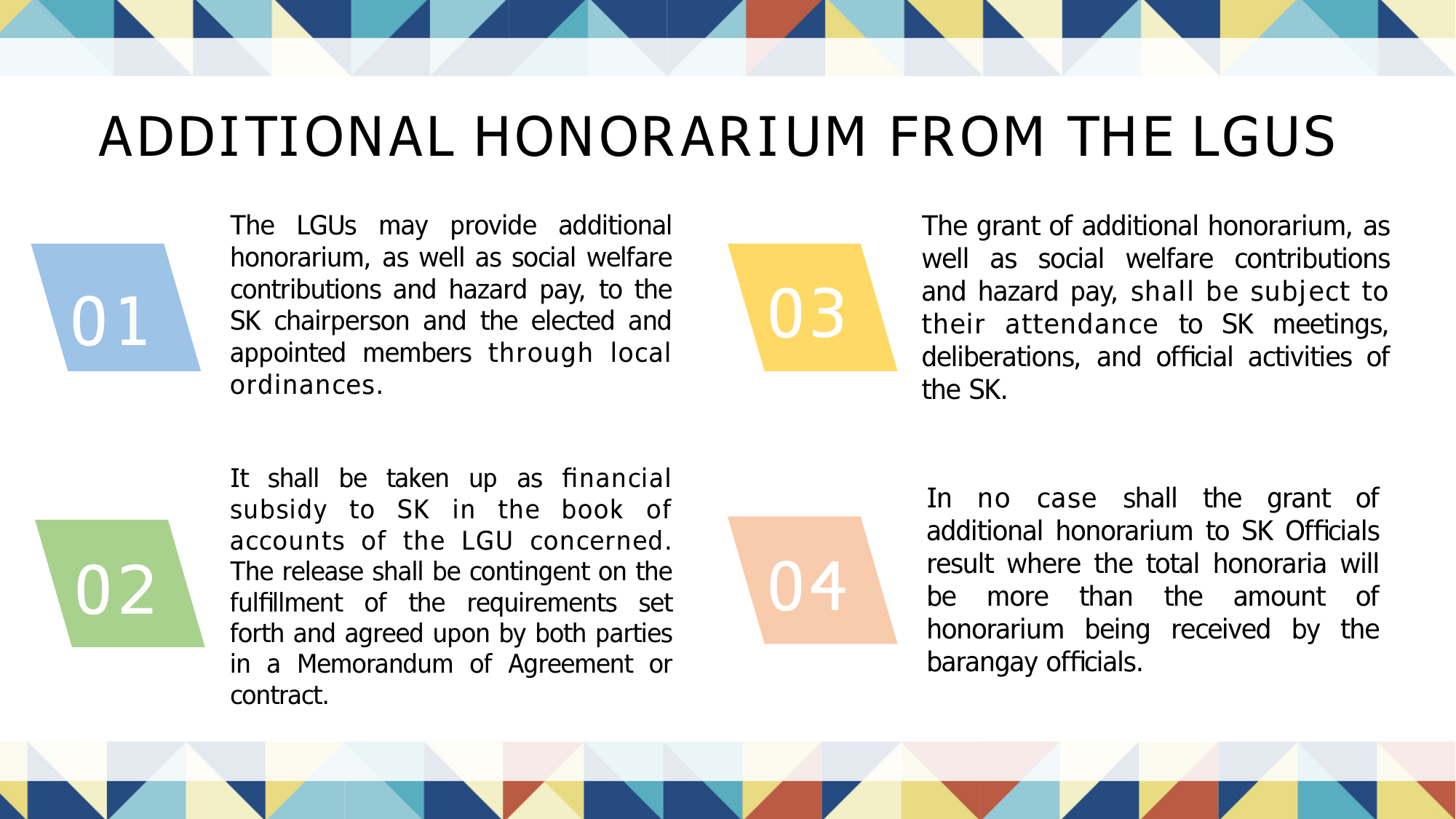

ADDITIONAL HONORARIUM FROM THE LGUS
The grant of additional honorarium, as well as social welfare contributions and hazard pay, shall be subject to their attendance to SK meetings, deliberations, and official activities of the SK.
The LGUs may provide additional honorarium, as well as social welfare contributions and hazard pay, to the SK chairperson and the elected and appointed members through local ordinances.
01
03
It shall be taken up as financial subsidy to SK in the book of accounts of the LGU concerned. The release shall be contingent on the fulfillment of the requirements set forth and agreed upon by both parties in a Memorandum of Agreement or contract.
In no case shall the grant of additional honorarium to SK Officials result where the total honoraria will be more than the amount of honorarium being received by the barangay officials.
04
02